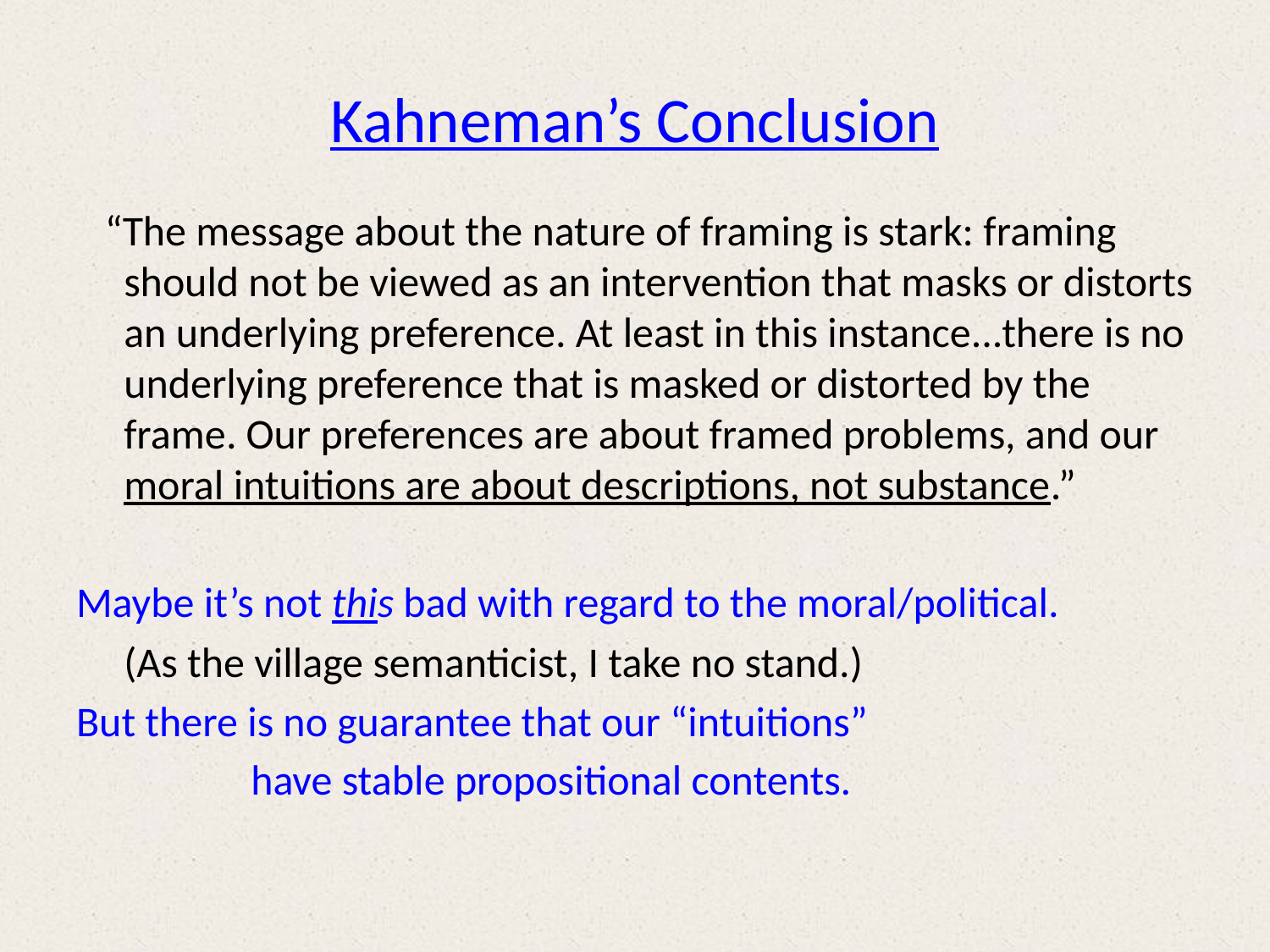

# Kahneman’s Conclusion
   “The message about the nature of framing is stark: framing should not be viewed as an intervention that masks or distorts an underlying preference. At least in this instance...there is no underlying preference that is masked or distorted by the frame. Our preferences are about framed problems, and our moral intuitions are about descriptions, not substance.”

Maybe it’s not this bad with regard to the moral/political.
     (As the village semanticist, I take no stand.)
But there is no guarantee that our “intuitions”
		have stable propositional contents.